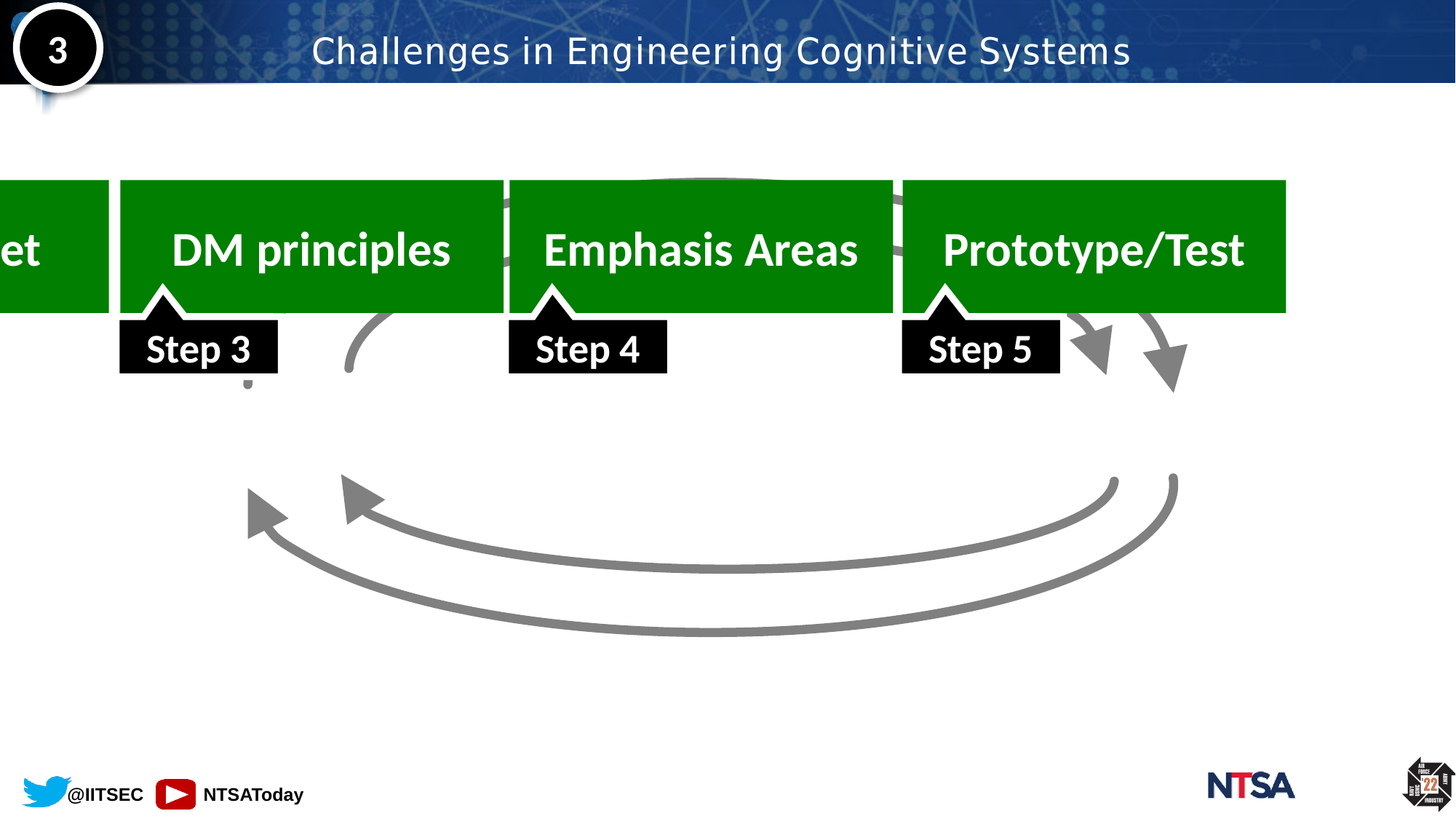

# Challenges in Engineering Cognitive Systems
3
Requirements
Step 1
Scenario Set
Step 2
DM principles
Step 3
Emphasis Areas
Prototype/Test
Step 4
Step 5